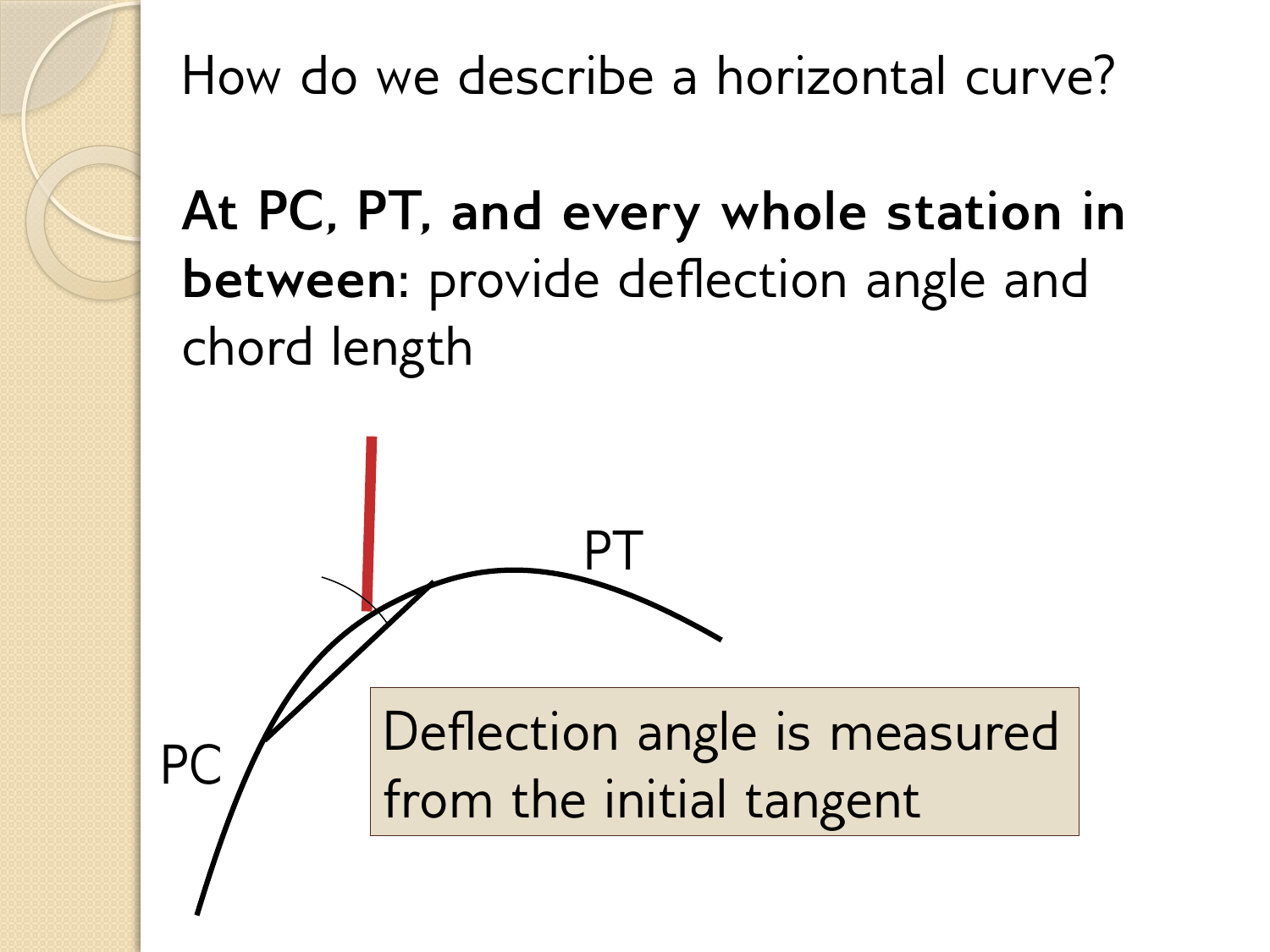

How do we describe a horizontal curve?

At PC, PT, and every whole station in between: provide deflection angle and chord length
PT

Deflection angle is measured from the initial tangent
PC